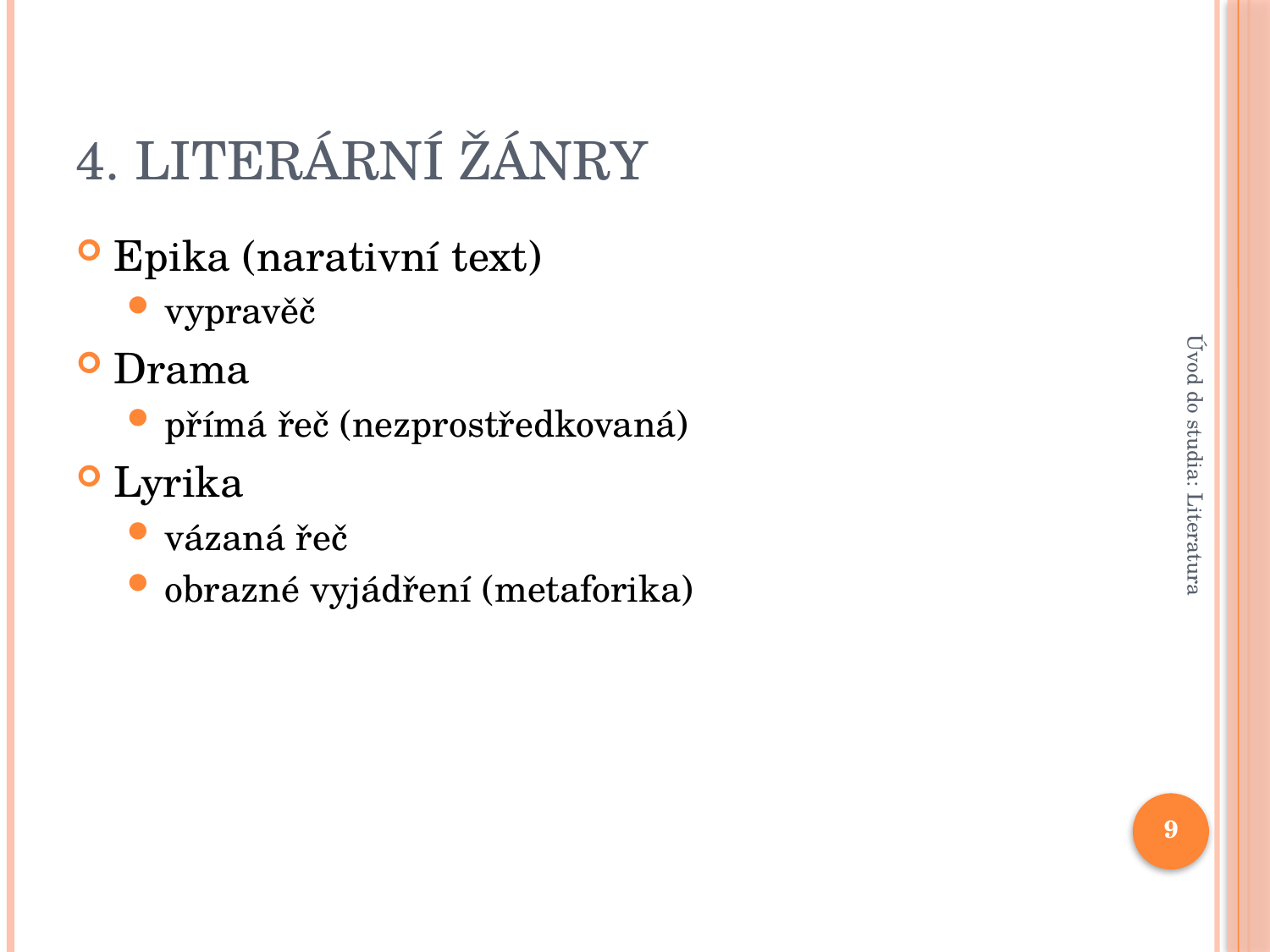

# 4. Literární žánry
Epika (narativní text)
vypravěč
Drama
přímá řeč (nezprostředkovaná)
Lyrika
vázaná řeč
obrazné vyjádření (metaforika)

Úvod do studia: Literatura
9